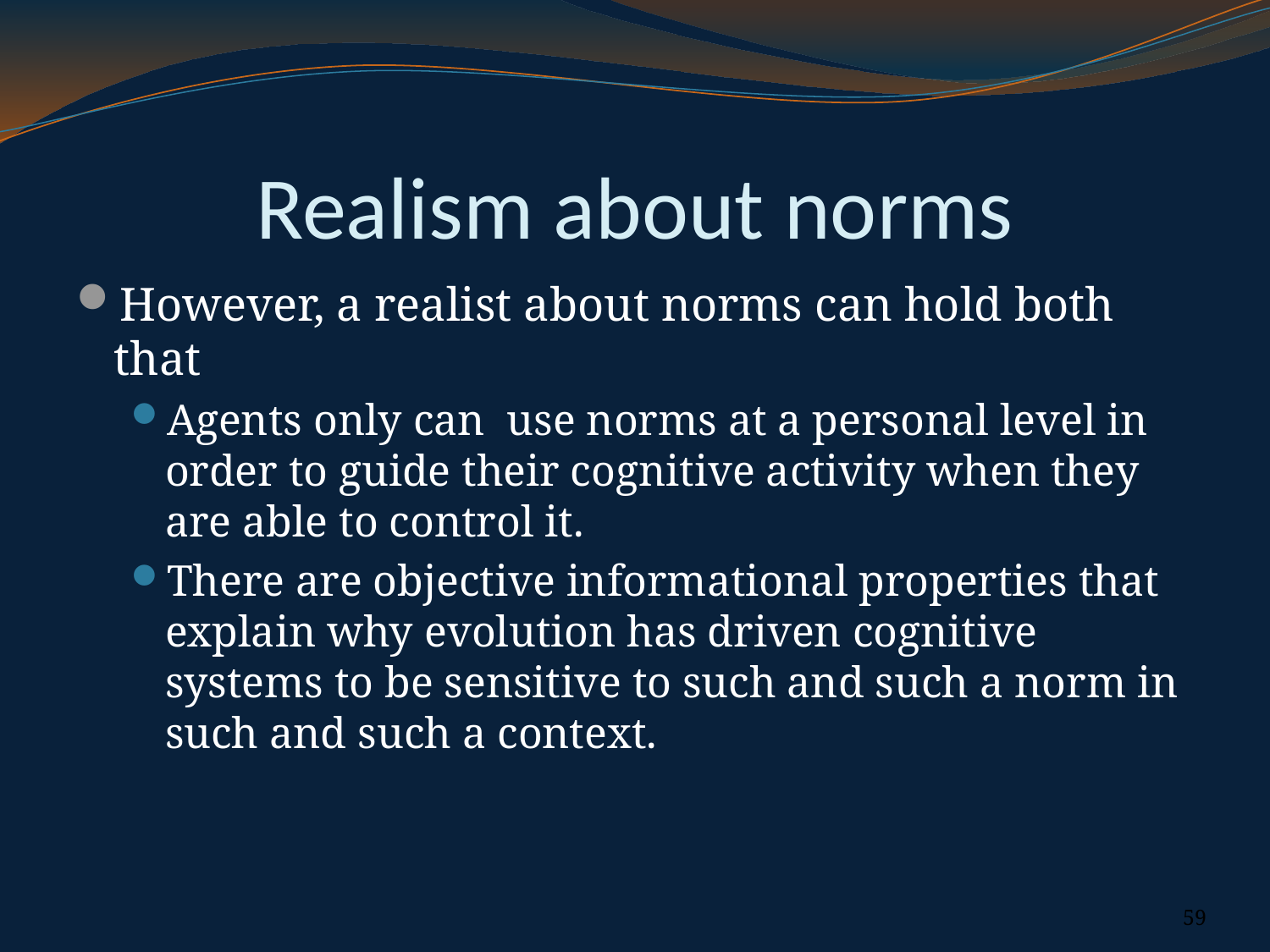

# Realism about norms
However, a realist about norms can hold both that
Agents only can  use norms at a personal level in order to guide their cognitive activity when they are able to control it.
There are objective informational properties that explain why evolution has driven cognitive systems to be sensitive to such and such a norm in such and such a context.

59